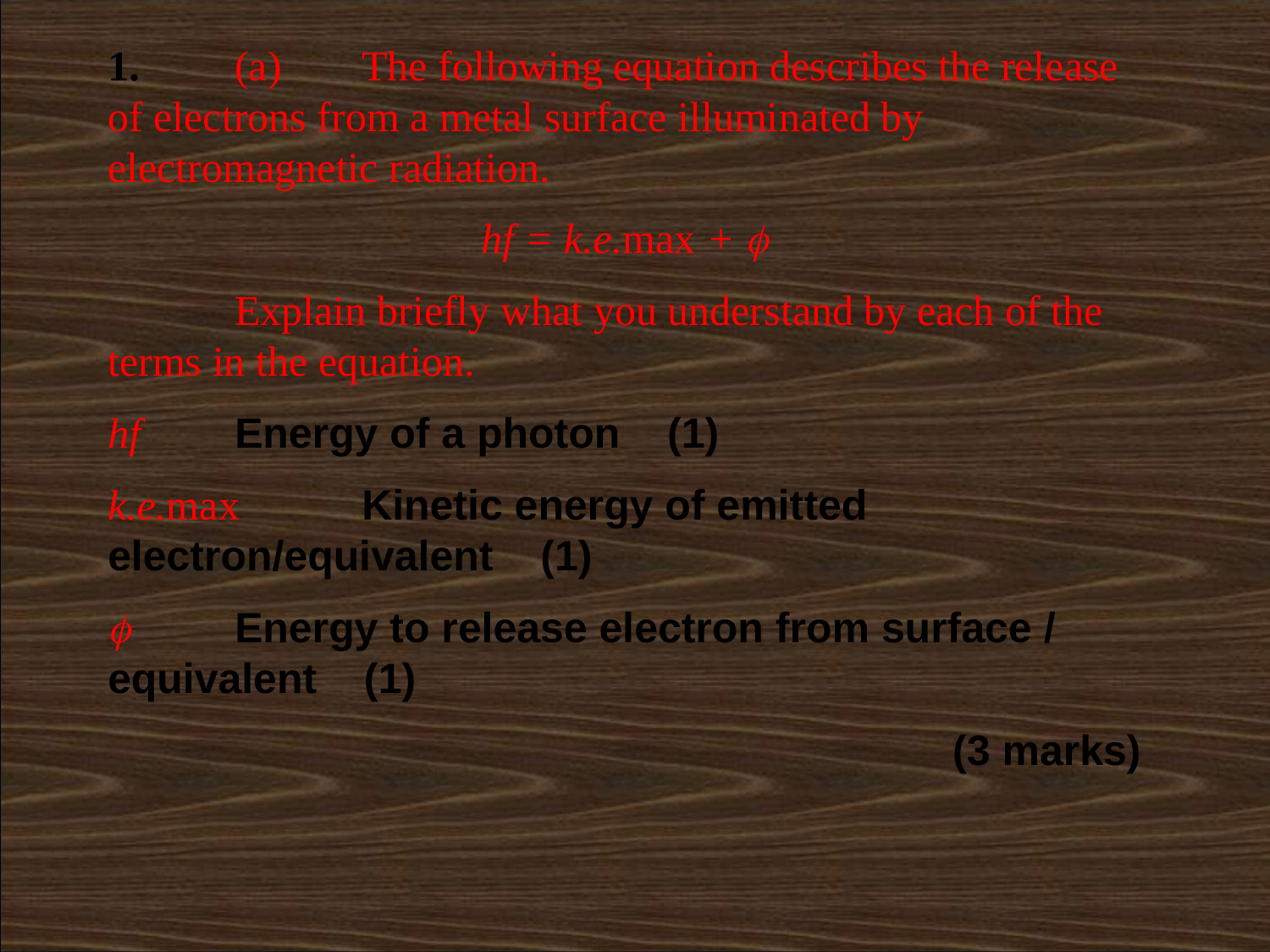

1.	(a)	The following equation describes the release of electrons from a metal surface illuminated by electromagnetic radiation.
hf = k.e.max + φ
	Explain briefly what you understand by each of the terms in the equation.
hf	Energy of a photon    (1)
k.e.max	Kinetic energy of emitted electron/equivalent    (1)
φ	Energy to release electron from surface / equivalent    (1)
(3 marks)